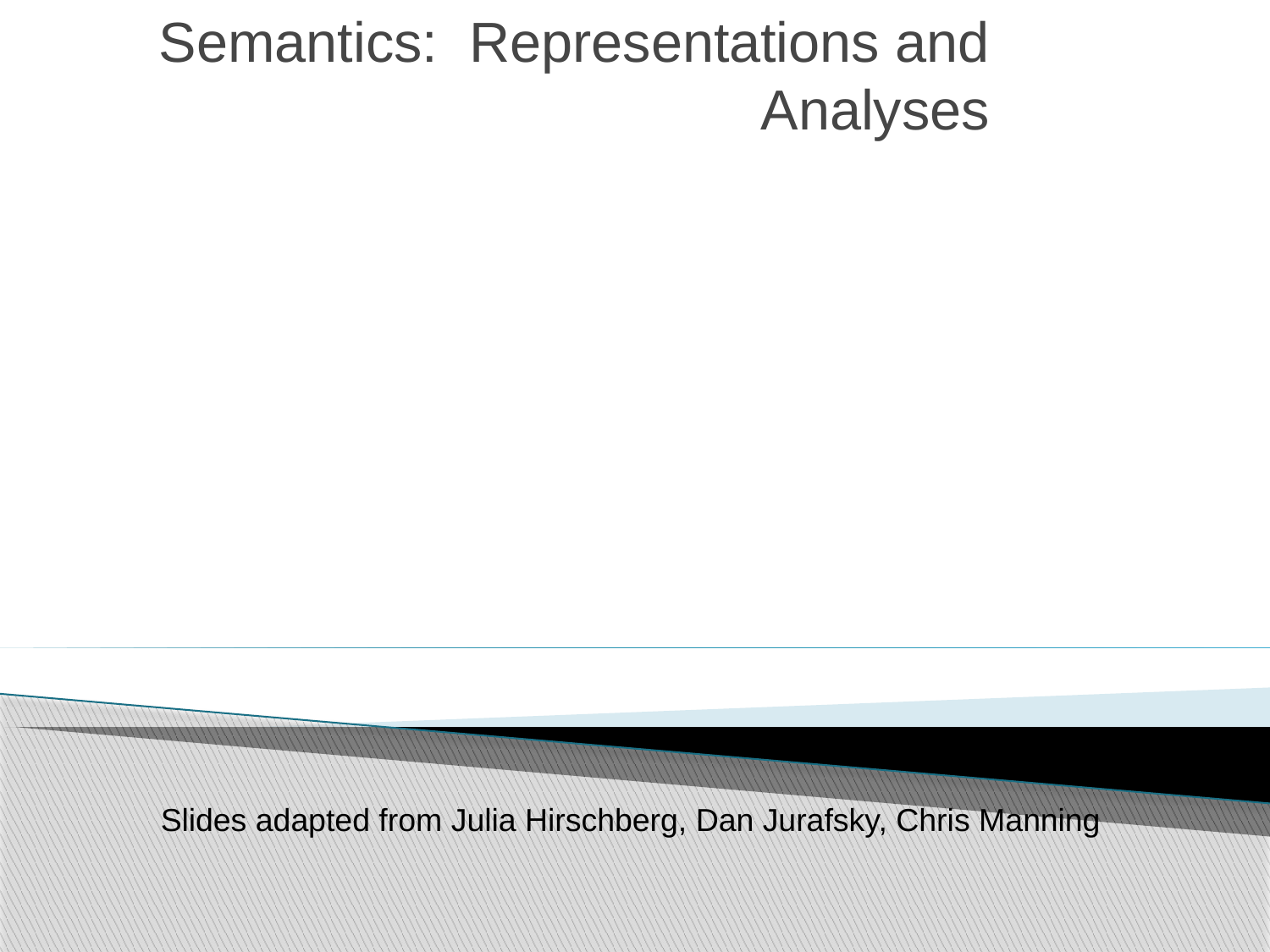

Semantics:  Representations and Analyses
#
Slides adapted from Julia Hirschberg, Dan Jurafsky, Chris Manning